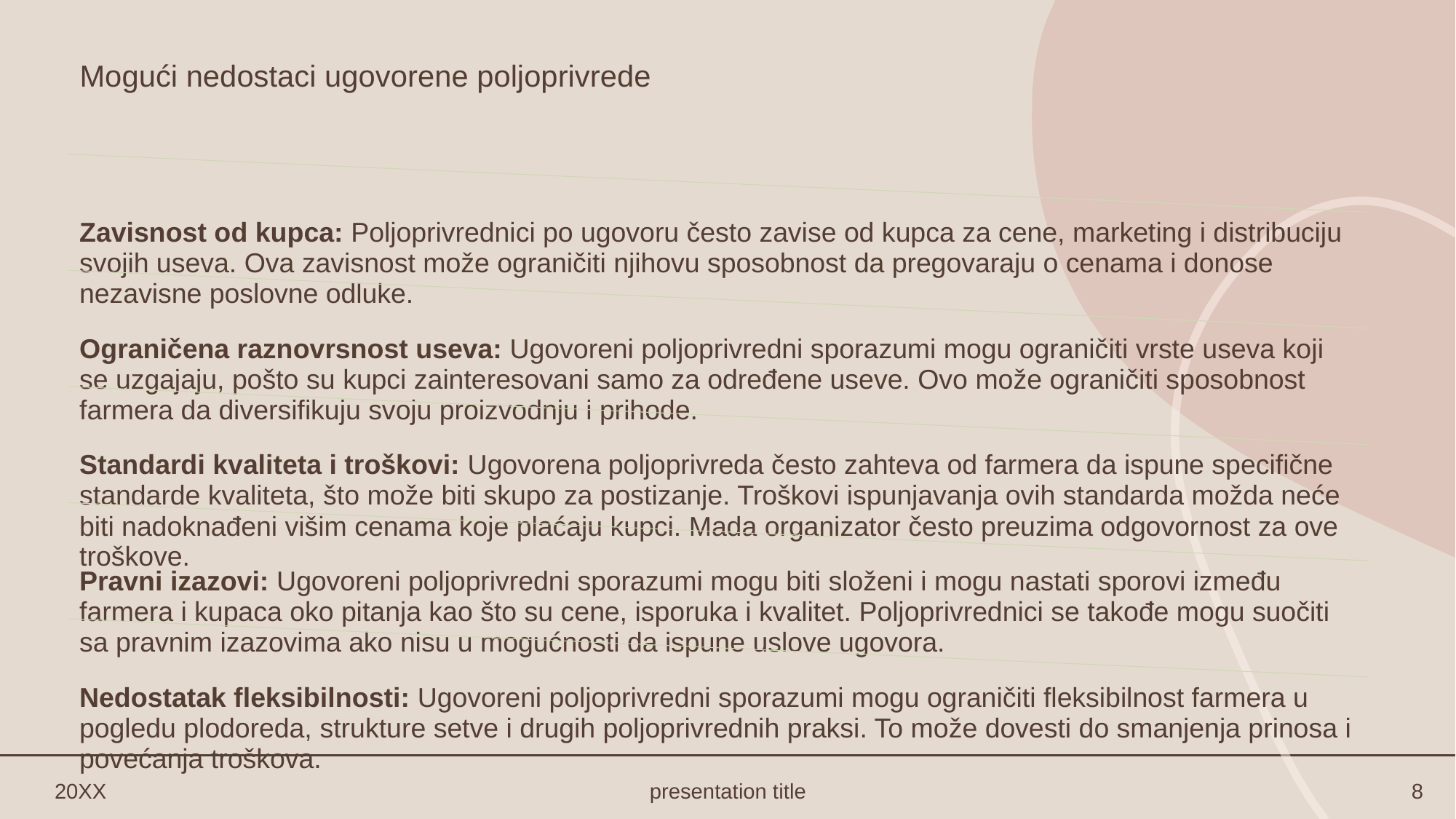

# Mogući nedostaci ugovorene poljoprivrede
Zavisnost od kupca: Poljoprivrednici po ugovoru često zavise od kupca za cene, marketing i distribuciju svojih useva. Ova zavisnost može ograničiti njihovu sposobnost da pregovaraju o cenama i donose nezavisne poslovne odluke.
Ograničena raznovrsnost useva: Ugovoreni poljoprivredni sporazumi mogu ograničiti vrste useva koji se uzgajaju, pošto su kupci zainteresovani samo za određene useve. Ovo može ograničiti sposobnost farmera da diversifikuju svoju proizvodnju i prihode.
Standardi kvaliteta i troškovi: Ugovorena poljoprivreda često zahteva od farmera da ispune specifične standarde kvaliteta, što može biti skupo za postizanje. Troškovi ispunjavanja ovih standarda možda neće biti nadoknađeni višim cenama koje plaćaju kupci. Mada organizator često preuzima odgovornost za ove troškove.
Pravni izazovi: Ugovoreni poljoprivredni sporazumi mogu biti složeni i mogu nastati sporovi između farmera i kupaca oko pitanja kao što su cene, isporuka i kvalitet. Poljoprivrednici se takođe mogu suočiti sa pravnim izazovima ako nisu u mogućnosti da ispune uslove ugovora.
Nedostatak fleksibilnosti: Ugovoreni poljoprivredni sporazumi mogu ograničiti fleksibilnost farmera u pogledu plodoreda, strukture setve i drugih poljoprivrednih praksi. To može dovesti do smanjenja prinosa i povećanja troškova.
20XX
presentation title
8